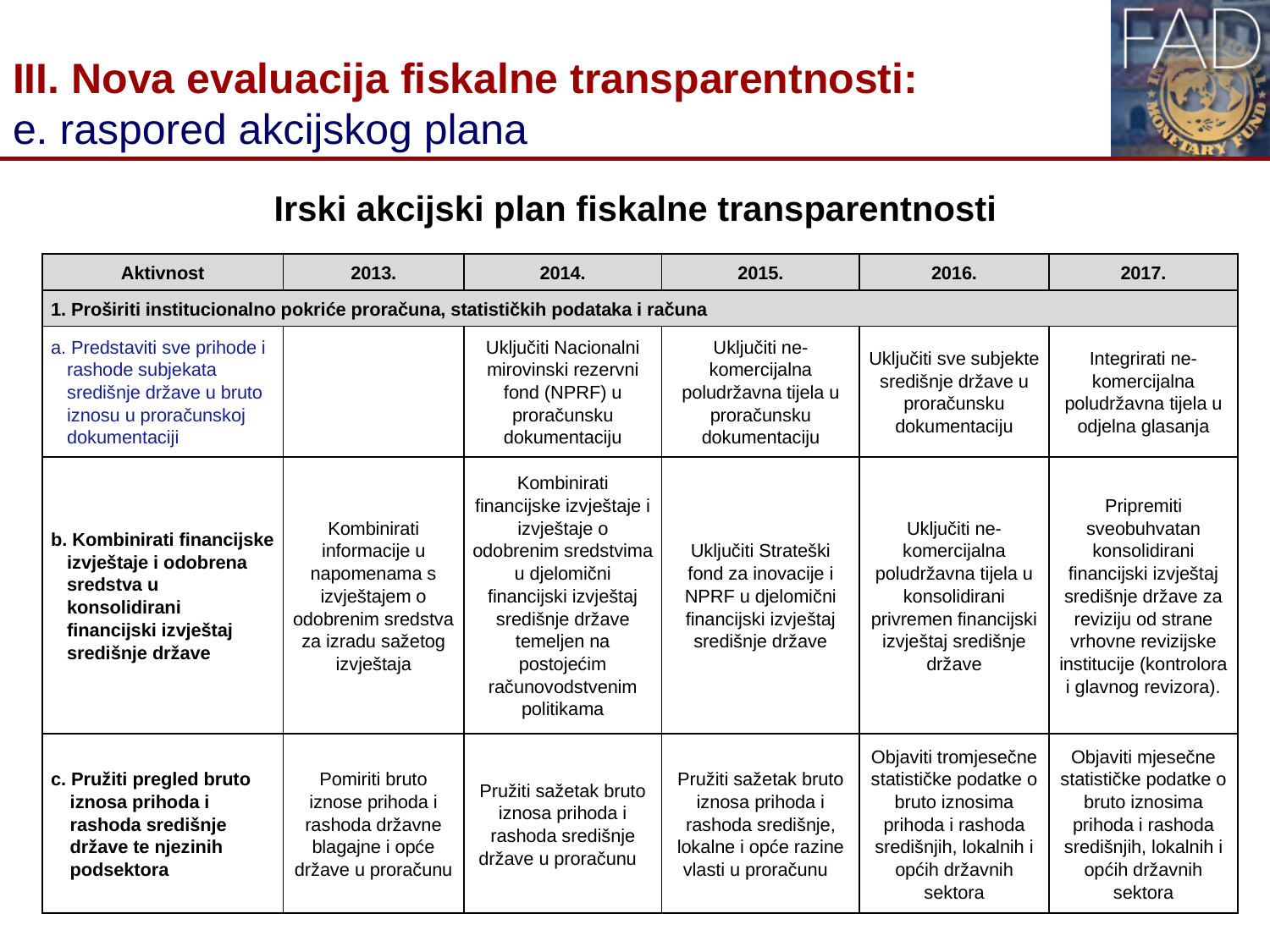

# III. Nova evaluacija fiskalne transparentnosti: e. raspored akcijskog plana
Irski akcijski plan fiskalne transparentnosti
| Aktivnost | 2013. | 2014. | 2015. | 2016. | 2017. |
| --- | --- | --- | --- | --- | --- |
| 1. Proširiti institucionalno pokriće proračuna, statističkih podataka i računa |  |  |  |  |  |
| a. Predstaviti sve prihode i rashode subjekata središnje države u bruto iznosu u proračunskoj dokumentaciji |  | Uključiti Nacionalni mirovinski rezervni fond (NPRF) u proračunsku dokumentaciju | Uključiti ne-komercijalna poludržavna tijela u proračunsku dokumentaciju | Uključiti sve subjekte središnje države u proračunsku dokumentaciju | Integrirati ne-komercijalna poludržavna tijela u odjelna glasanja |
| b. Kombinirati financijske izvještaje i odobrena sredstva u konsolidirani financijski izvještaj središnje države | Kombinirati informacije u napomenama s izvještajem o odobrenim sredstva za izradu sažetog izvještaja | Kombinirati financijske izvještaje i izvještaje o odobrenim sredstvima u djelomični financijski izvještaj središnje države temeljen na postojećim računovodstvenim politikama | Uključiti Strateški fond za inovacije i NPRF u djelomični financijski izvještaj središnje države | Uključiti ne-komercijalna poludržavna tijela u konsolidirani privremen financijski izvještaj središnje države | Pripremiti sveobuhvatan konsolidirani financijski izvještaj središnje države za reviziju od strane vrhovne revizijske institucije (kontrolora i glavnog revizora). |
| c. Pružiti pregled bruto iznosa prihoda i rashoda središnje države te njezinih podsektora | Pomiriti bruto iznose prihoda i rashoda državne blagajne i opće države u proračunu | Pružiti sažetak bruto iznosa prihoda i rashoda središnje države u proračunu | Pružiti sažetak bruto iznosa prihoda i rashoda središnje, lokalne i opće razine vlasti u proračunu | Objaviti tromjesečne statističke podatke o bruto iznosima prihoda i rashoda središnjih, lokalnih i općih državnih sektora | Objaviti mjesečne statističke podatke o bruto iznosima prihoda i rashoda središnjih, lokalnih i općih državnih sektora |
10